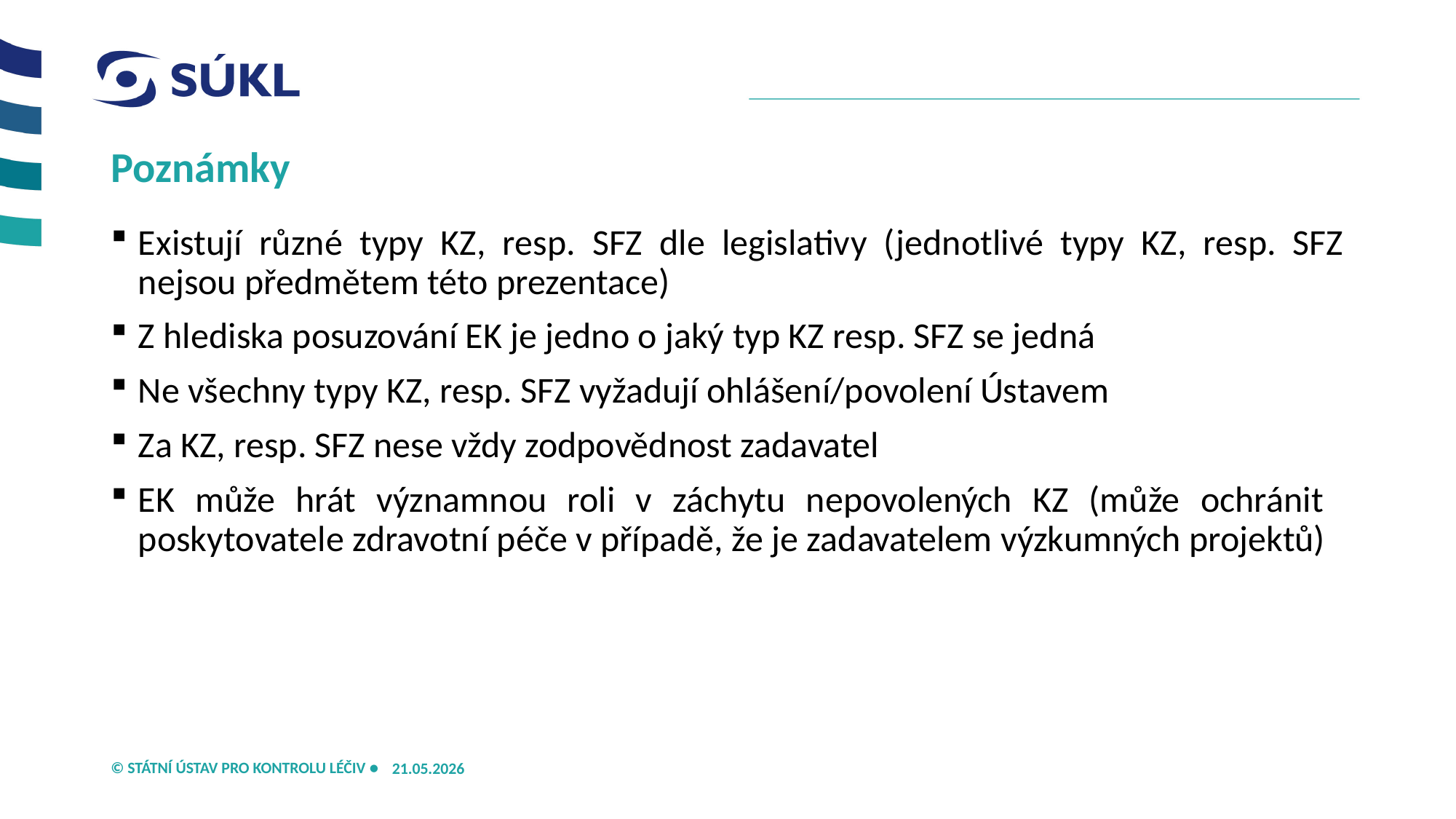

# Poznámky
Existují různé typy KZ, resp. SFZ dle legislativy (jednotlivé typy KZ, resp. SFZ nejsou předmětem této prezentace)
Z hlediska posuzování EK je jedno o jaký typ KZ resp. SFZ se jedná
Ne všechny typy KZ, resp. SFZ vyžadují ohlášení/povolení Ústavem
Za KZ, resp. SFZ nese vždy zodpovědnost zadavatel
EK může hrát významnou roli v záchytu nepovolených KZ (může ochránit  poskytovatele zdravotní péče v případě, že je zadavatelem výzkumných projektů)

21.05.2026